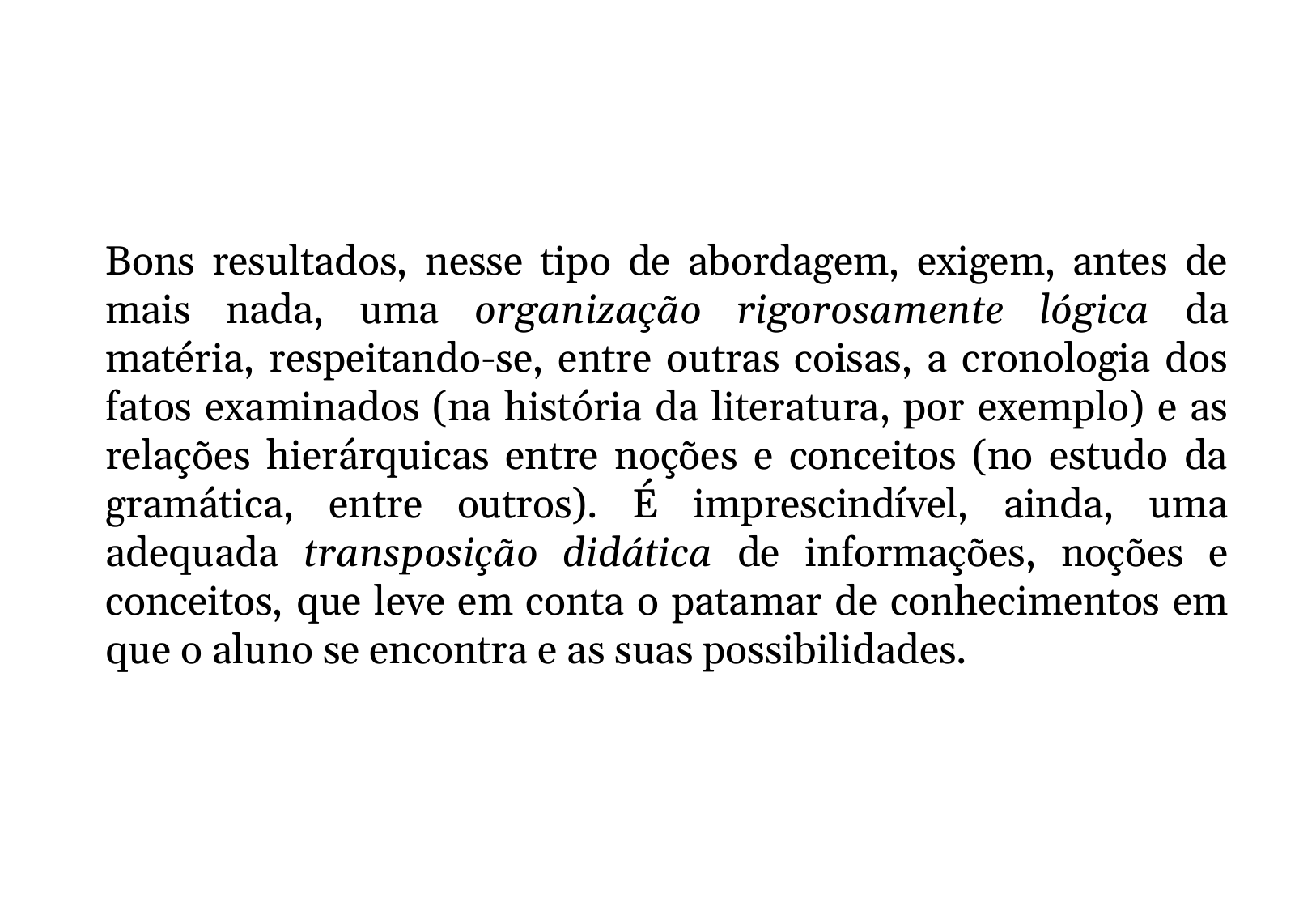

Bons resultados, nesse tipo de abordagem, exigem, antes de mais nada, uma organização rigorosamente lógica da matéria, respeitando-se, entre outras coisas, a cronologia dos fatos examinados (na história da literatura, por exemplo) e as relações hierárquicas entre noções e conceitos (no estudo da gramática, entre outros). É imprescindível, ainda, uma adequada transposição didática de informações, noções e conceitos, que leve em conta o patamar de conhecimentos em que o aluno se encontra e as suas possibilidades.